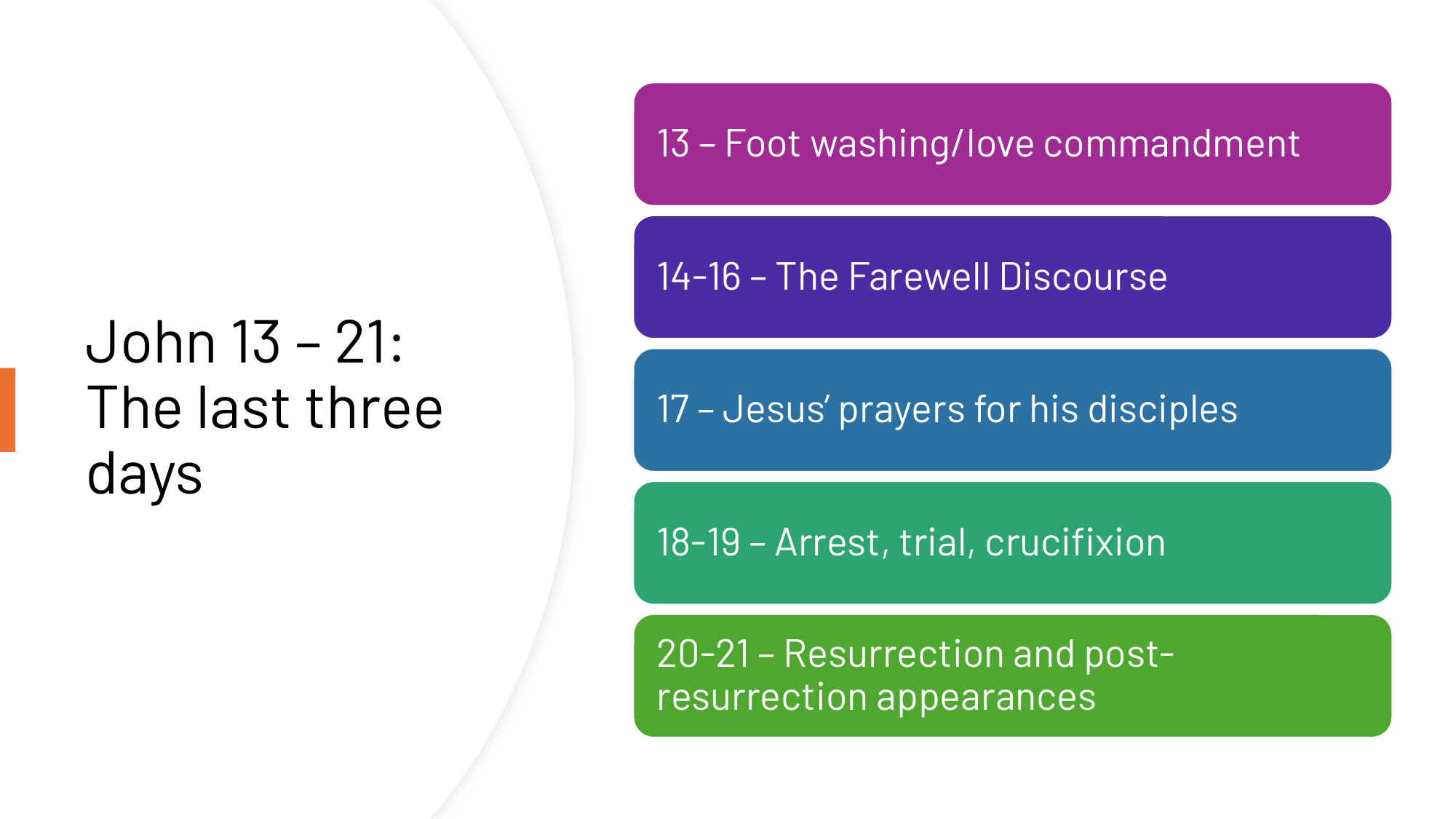

13 – Foot washing/love commandment
14-16 – The Farewell Discourse
17 – Jesus’ prayers for his disciples
18-19 – Arrest, trial, crucifixion
20-21 – Resurrection and post-resurrection appearances
# John 13 – 21: The last three days